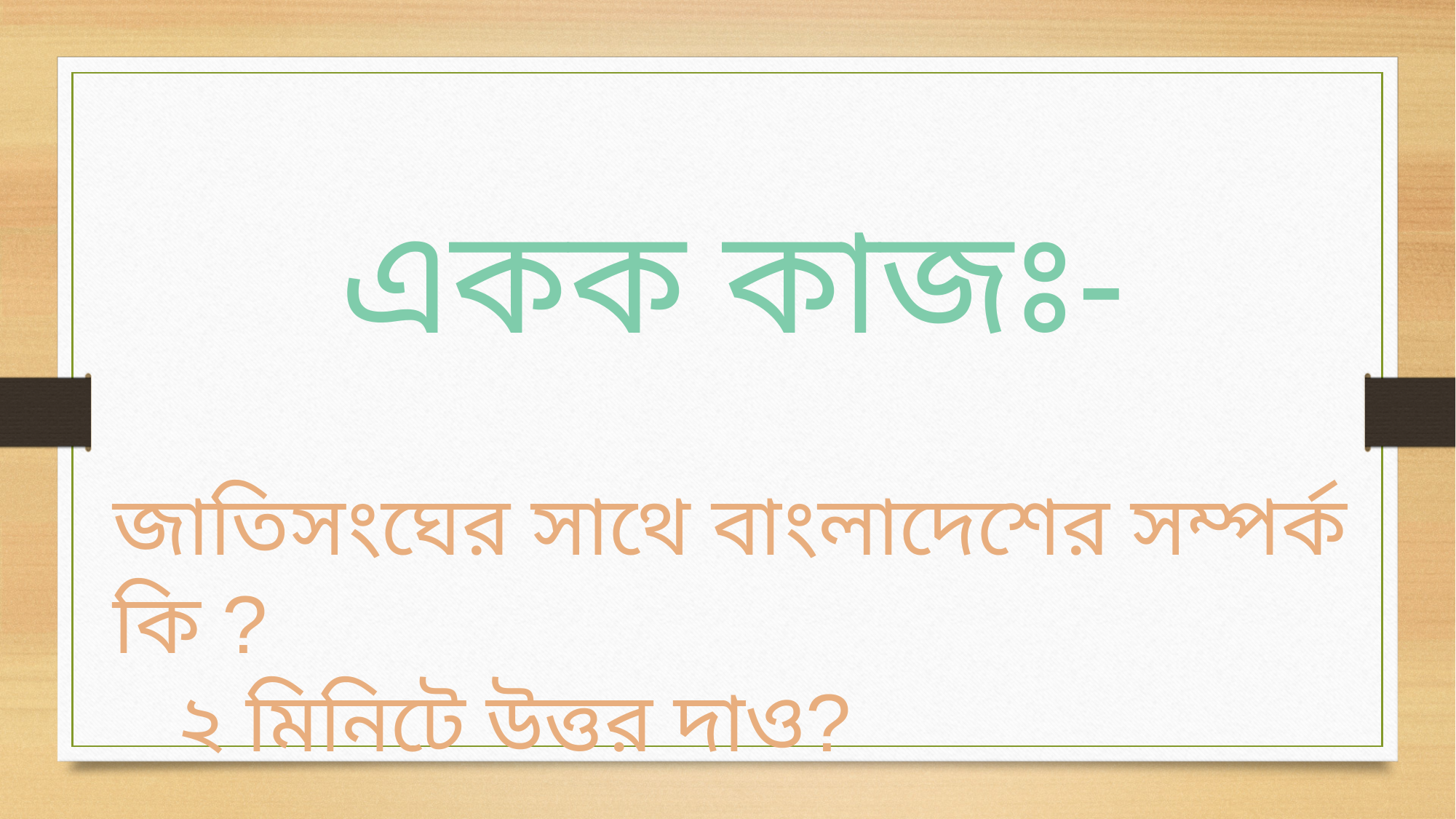

একক কাজঃ-
জাতিসংঘের সাথে বাংলাদেশের সম্পর্ক কি ?
   ২ মিনিটে উত্তর দাও?